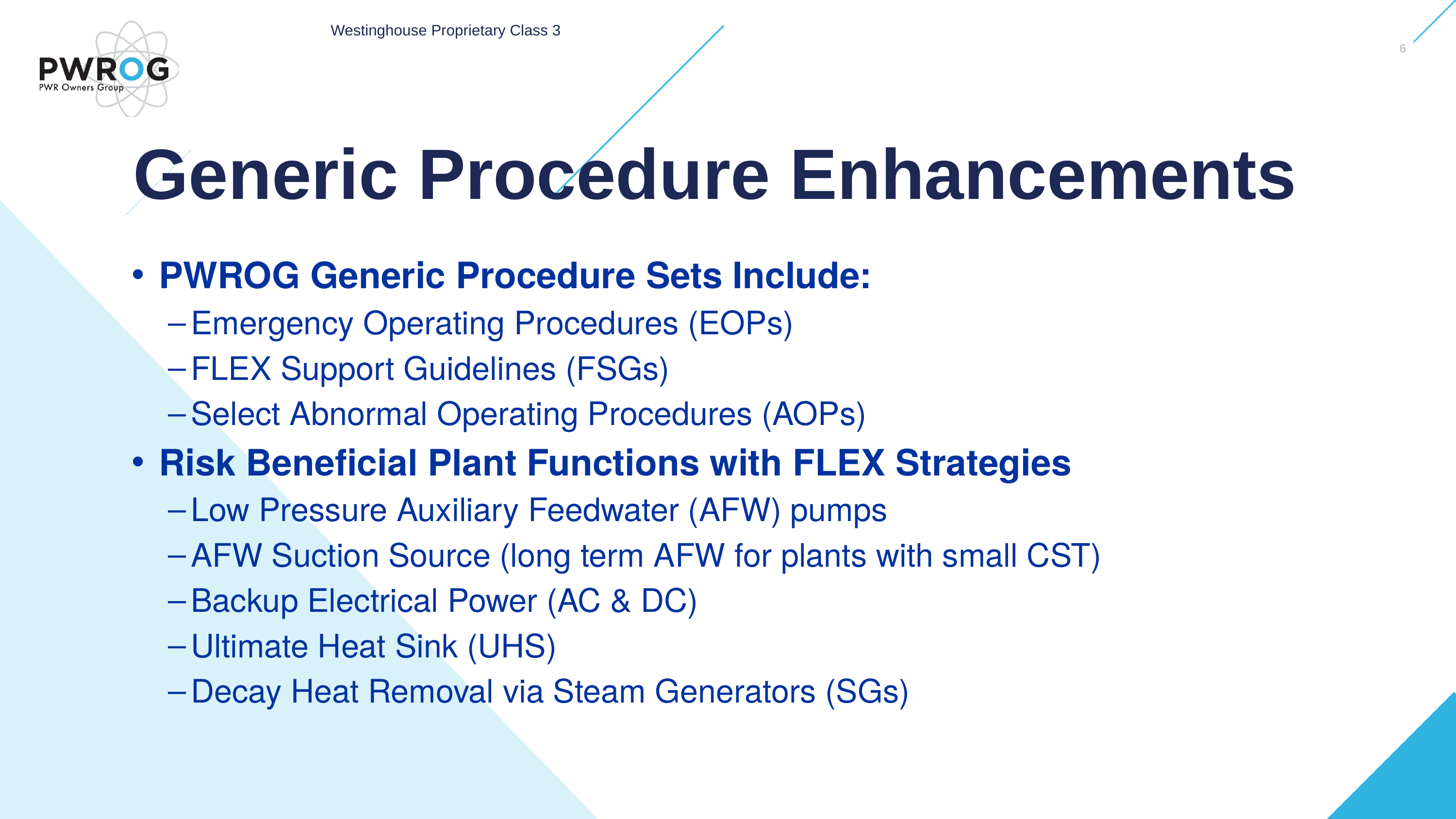

6
Generic Procedure Enhancements
PWROG Generic Procedure Sets Include:
Emergency Operating Procedures (EOPs)
FLEX Support Guidelines (FSGs)
Select Abnormal Operating Procedures (AOPs)
Risk Beneficial Plant Functions with FLEX Strategies
Low Pressure Auxiliary Feedwater (AFW) pumps
AFW Suction Source (long term AFW for plants with small CST)
Backup Electrical Power (AC & DC)
Ultimate Heat Sink (UHS)
Decay Heat Removal via Steam Generators (SGs)